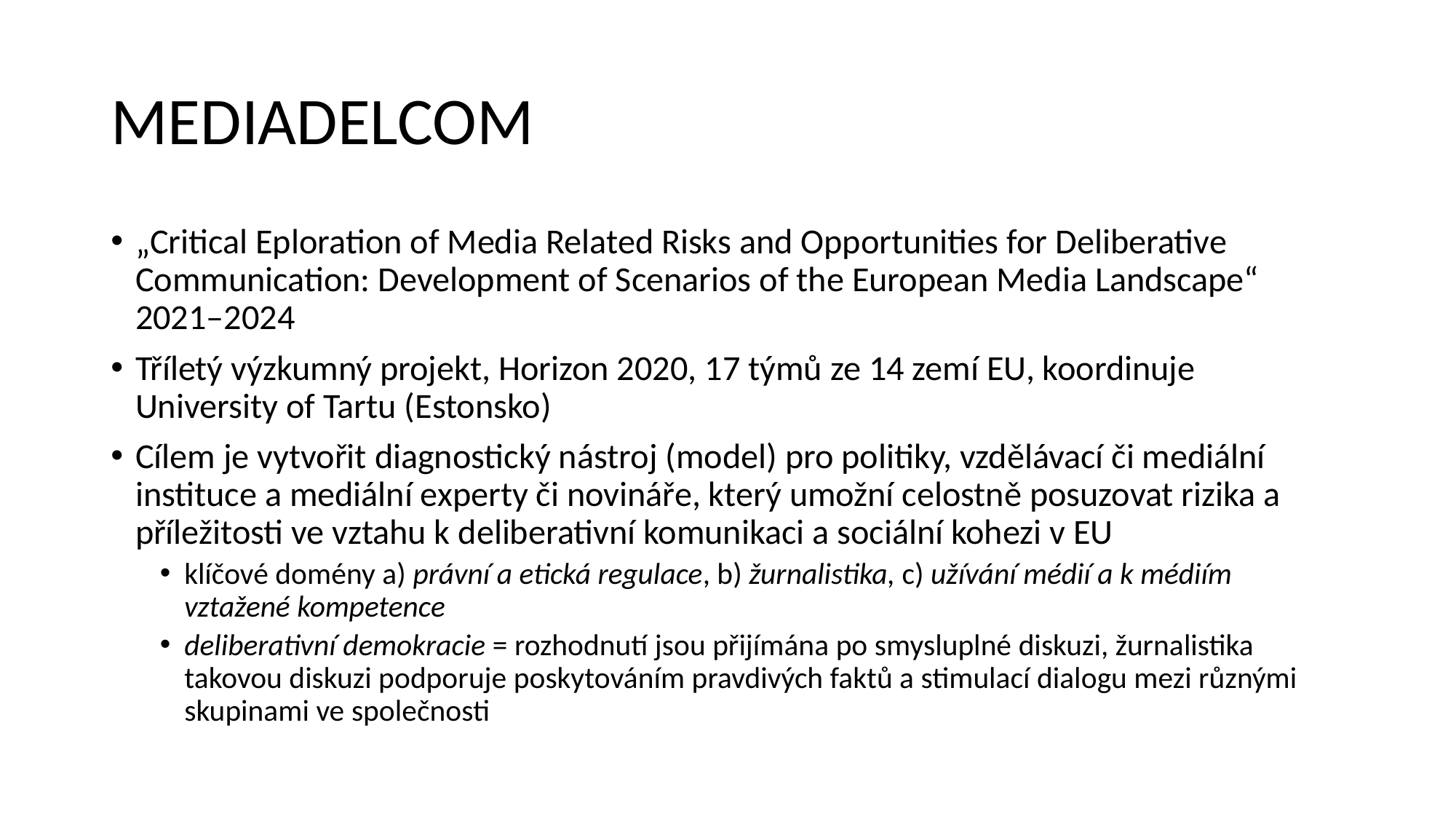

# MEDIADELCOM
„Critical Eploration of Media Related Risks and Opportunities for Deliberative Communication: Development of Scenarios of the European Media Landscape“ 2021–2024
Tříletý výzkumný projekt, Horizon 2020, 17 týmů ze 14 zemí EU, koordinuje University of Tartu (Estonsko)
Cílem je vytvořit diagnostický nástroj (model) pro politiky, vzdělávací či mediální instituce a mediální experty či novináře, který umožní celostně posuzovat rizika a příležitosti ve vztahu k deliberativní komunikaci a sociální kohezi v EU
klíčové domény a) právní a etická regulace, b) žurnalistika, c) užívání médií a k médiím vztažené kompetence
deliberativní demokracie = rozhodnutí jsou přijímána po smysluplné diskuzi, žurnalistika takovou diskuzi podporuje poskytováním pravdivých faktů a stimulací dialogu mezi různými skupinami ve společnosti